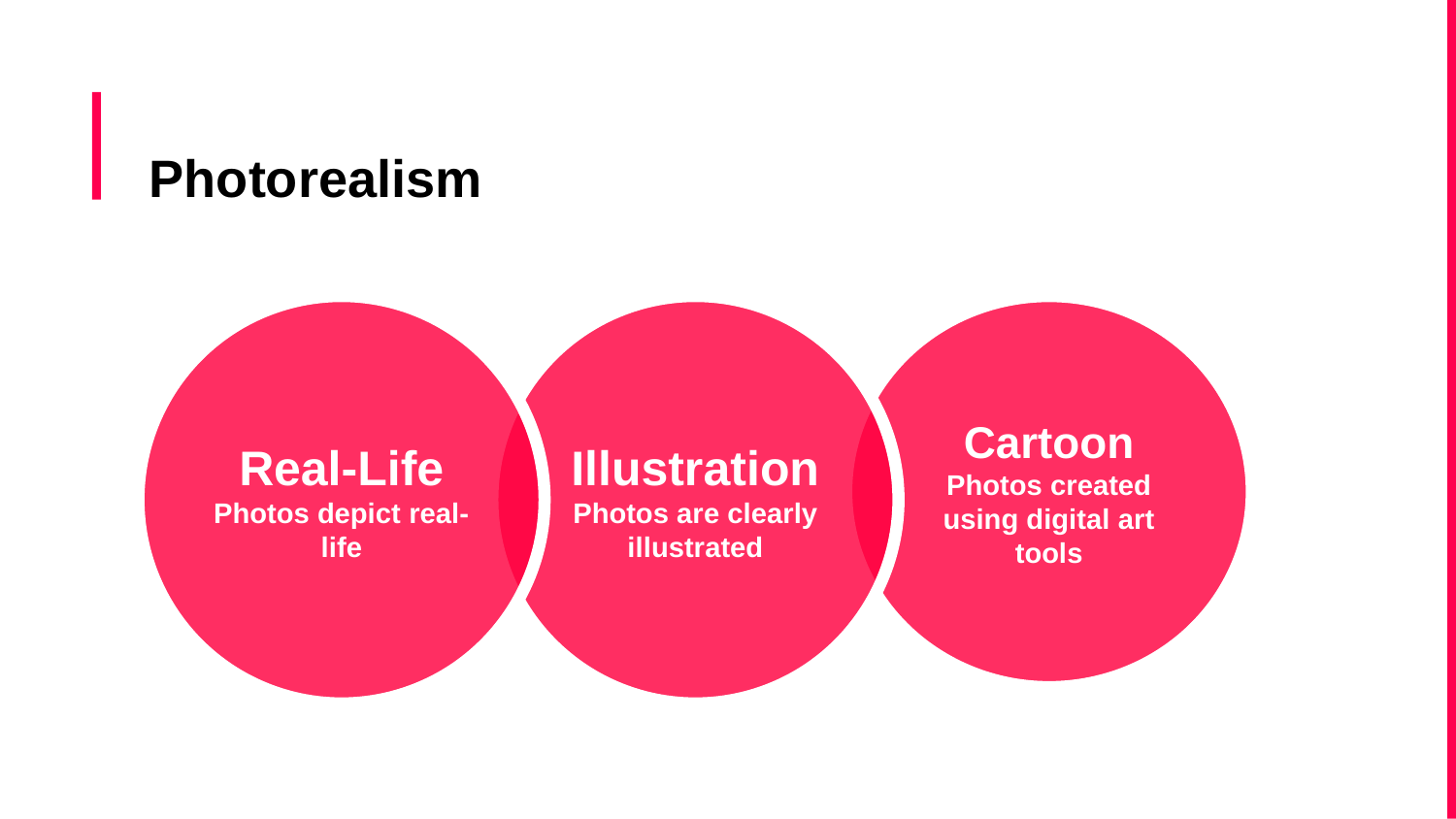

# Photorealism
Illustration
Photos are clearly illustrated
Real-Life
Photos depict real-life
Cartoon
Photos created using digital art tools